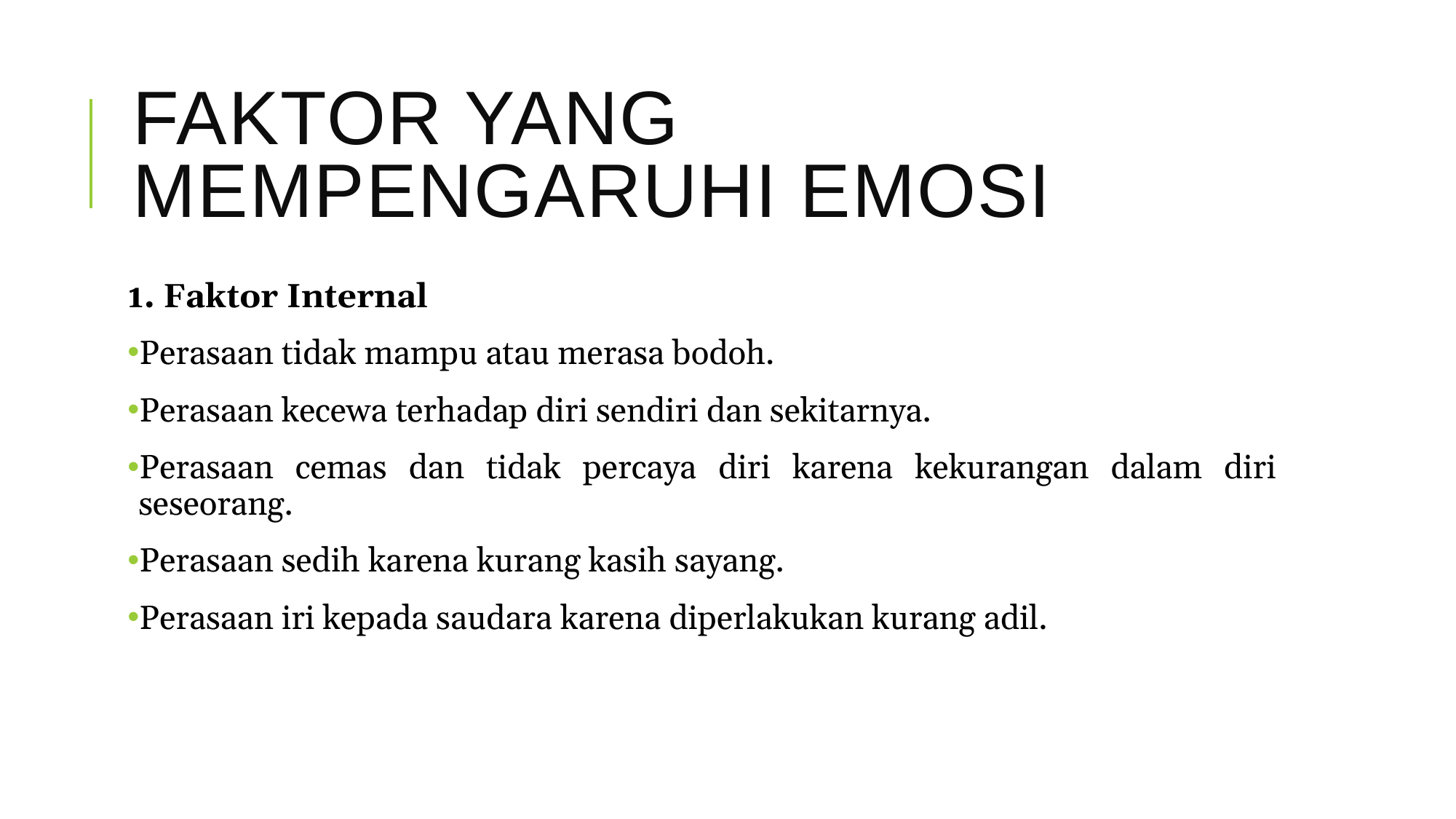

# Faktor yang Mempengaruhi Emosi
1. Faktor Internal
Perasaan tidak mampu atau merasa bodoh.
Perasaan kecewa terhadap diri sendiri dan sekitarnya.
Perasaan cemas dan tidak percaya diri karena kekurangan dalam diri seseorang.
Perasaan sedih karena kurang kasih sayang.
Perasaan iri kepada saudara karena diperlakukan kurang adil.